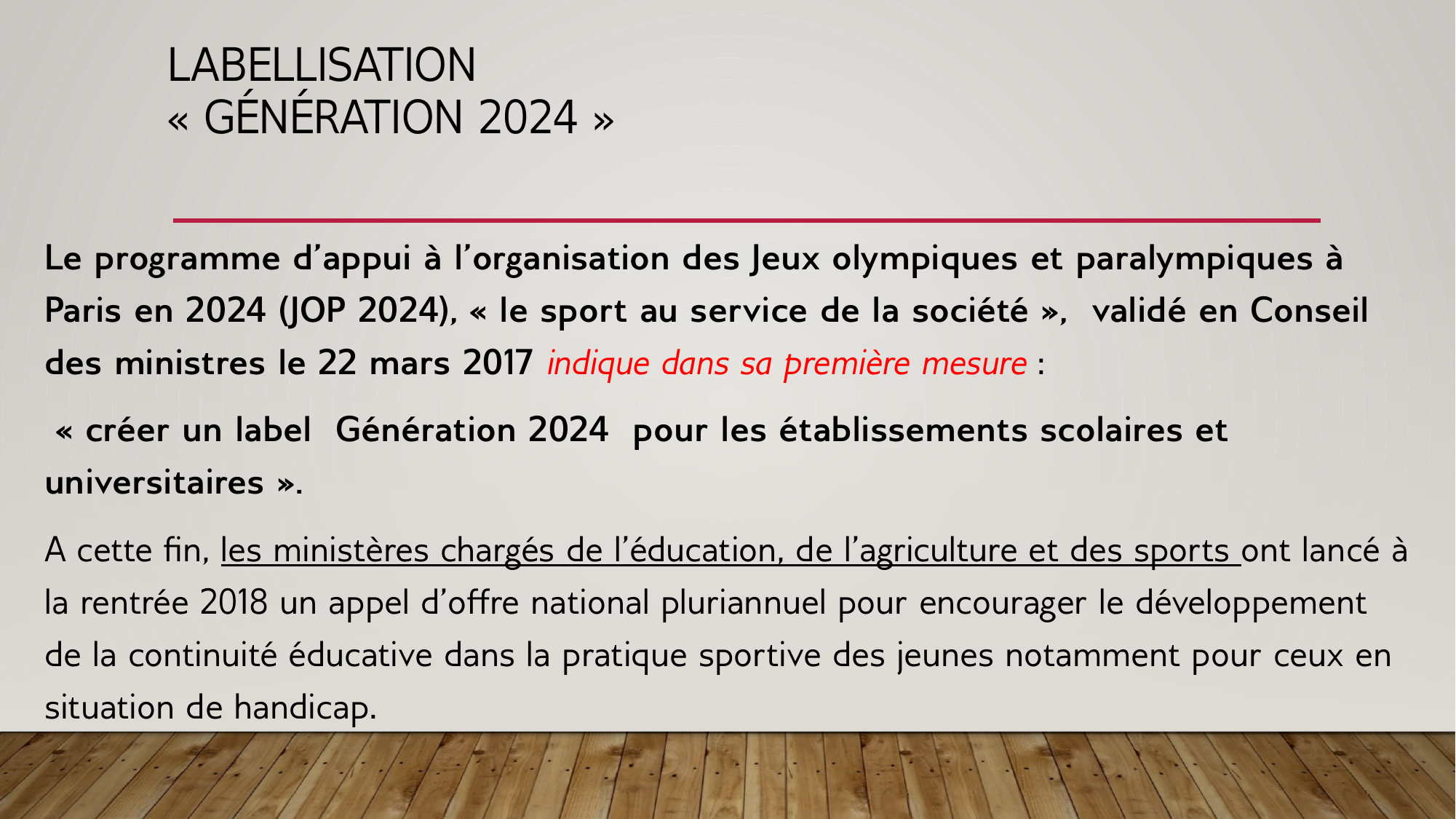

# Labellisation « Génération 2024 »
Le programme d’appui à l’organisation des Jeux olympiques et paralympiques à Paris en 2024 (JOP 2024), « le sport au service de la société »,  validé en Conseil des ministres le 22 mars 2017 indique dans sa première mesure :
 « créer un label  Génération 2024  pour les établissements scolaires et universitaires ».
A cette fin, les ministères chargés de l’éducation, de l’agriculture et des sports ont lancé à la rentrée 2018 un appel d’offre national pluriannuel pour encourager le développement de la continuité éducative dans la pratique sportive des jeunes notamment pour ceux en situation de handicap.